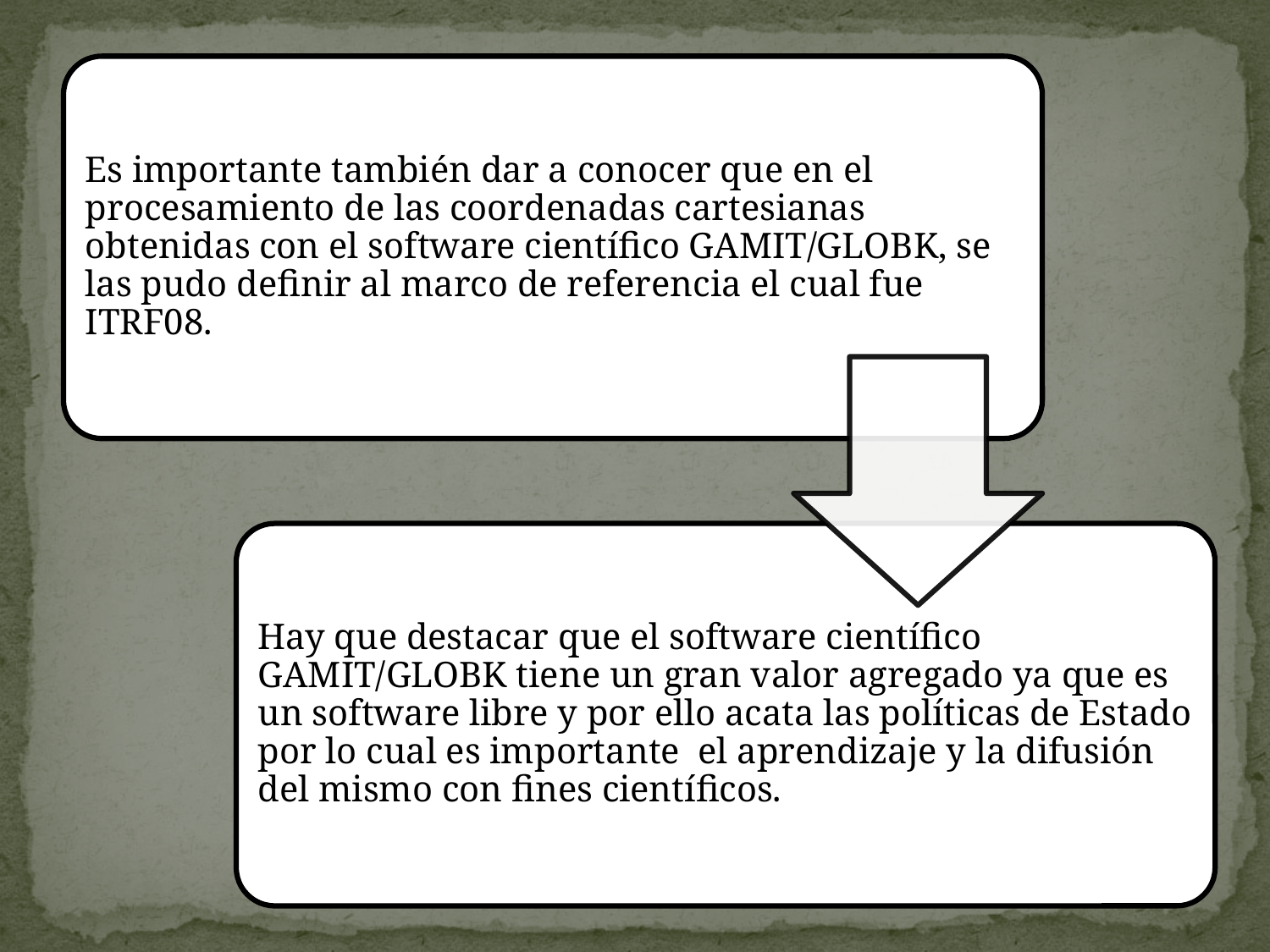

Es importante también dar a conocer que en el procesamiento de las coordenadas cartesianas obtenidas con el software científico GAMIT/GLOBK, se las pudo definir al marco de referencia el cual fue ITRF08.
Hay que destacar que el software científico GAMIT/GLOBK tiene un gran valor agregado ya que es un software libre y por ello acata las políticas de Estado por lo cual es importante  el aprendizaje y la difusión del mismo con fines científicos.